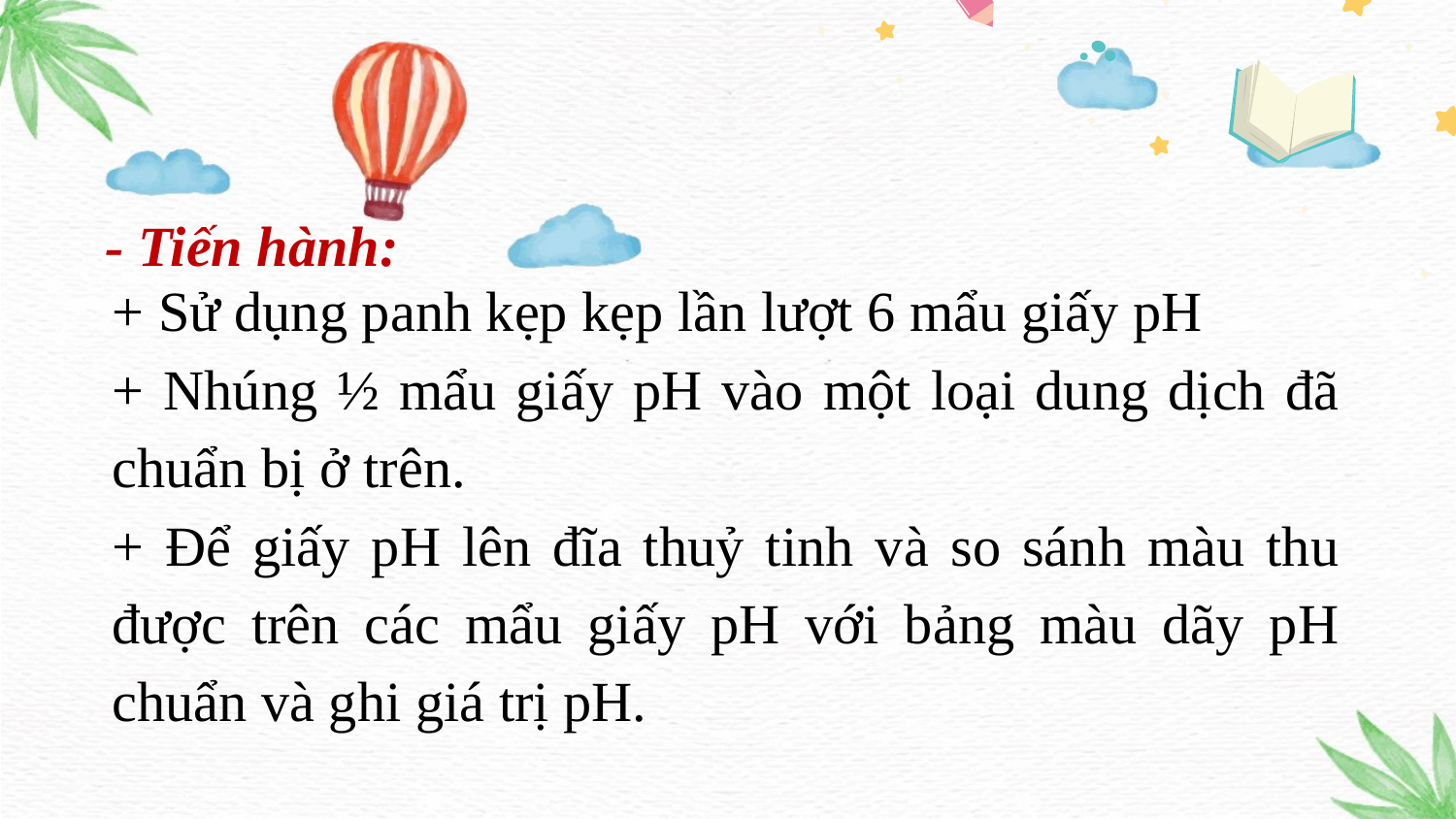

# - Tiến hành:
+ Sử dụng panh kẹp kẹp lần lượt 6 mẩu giấy pH
+ Nhúng ½ mẩu giấy pH vào một loại dung dịch đã chuẩn bị ở trên.
+ Để giấy pH lên đĩa thuỷ tinh và so sánh màu thu được trên các mẩu giấy pH với bảng màu dãy pH chuẩn và ghi giá trị pH.